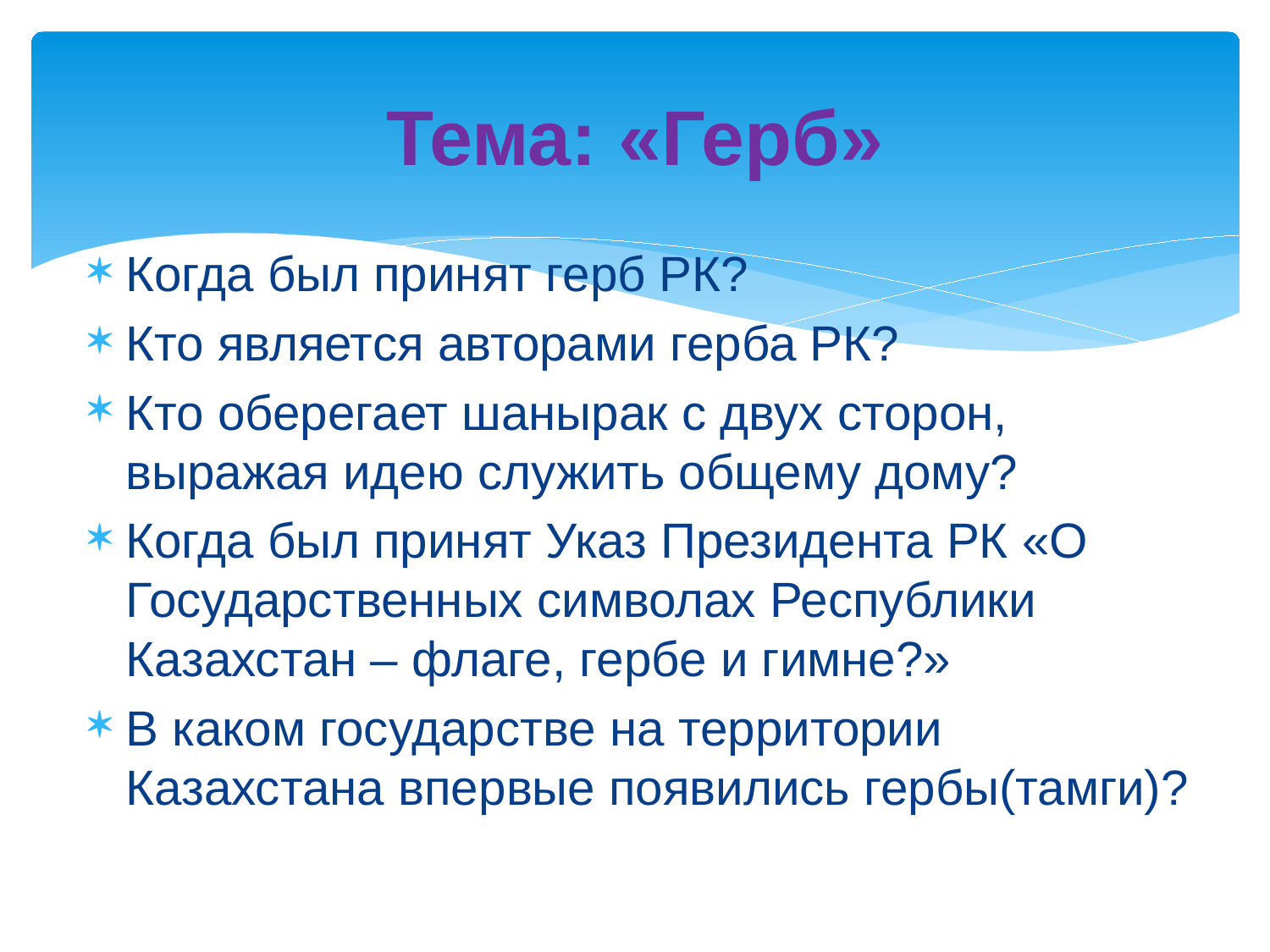

# Тема: «Герб»
Когда был принят герб РК?
Кто является авторами герба РК?
Кто оберегает шанырак с двух сторон, выражая идею служить общему дому?
Когда был принят Указ Президента РК «О Государственных символах Республики Казахстан – флаге, гербе и гимне?»
В каком государстве на территории Казахстана впервые появились гербы(тамги)?